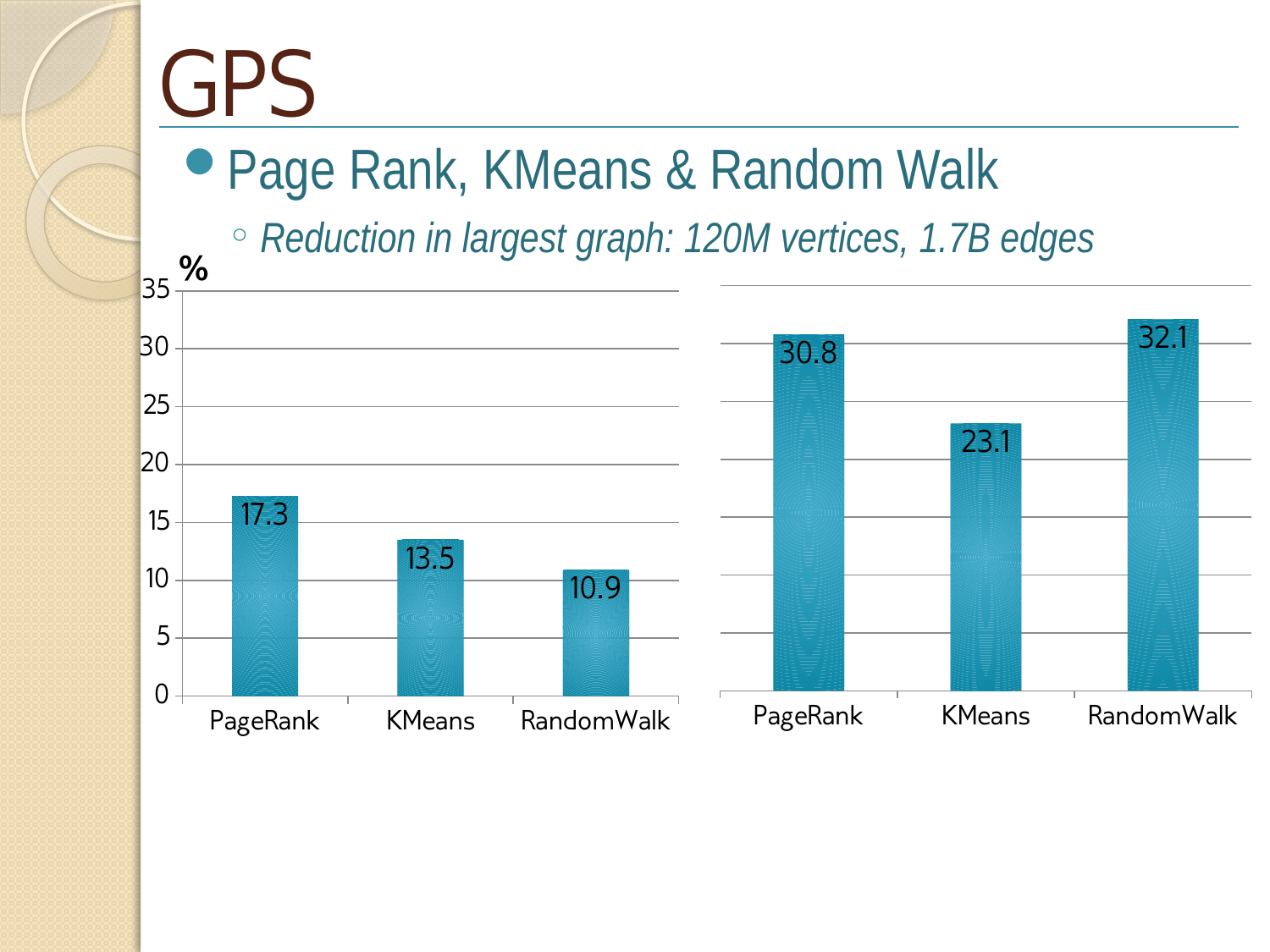

# GPS
Page Rank, KMeans & Random Walk
Reduction in largest graph: 120M vertices, 1.7B edges

### Chart

| Category |  |
|---|---|
| PageRank | 17.3 |
| KMeans | 13.5 |
| RandomWalk | 10.9 |

### Chart

| Category |  |
|---|---|
| PageRank | 30.8 |
| KMeans | 23.1 |
| RandomWalk | 32.1 |